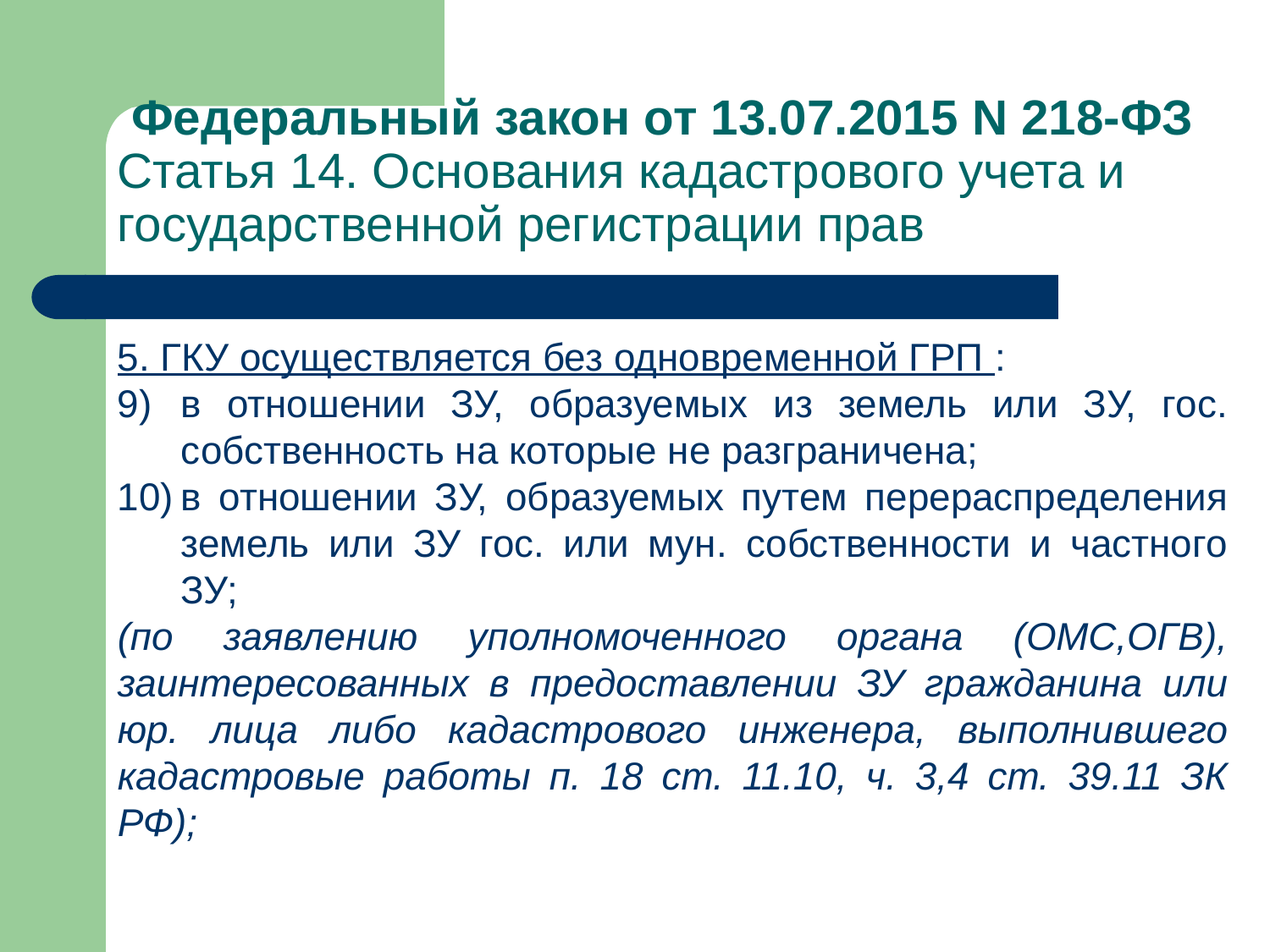

# Федеральный закон от 13.07.2015 N 218-ФЗ Статья 14. Основания кадастрового учета и государственной регистрации прав
5. ГКУ осуществляется без одновременной ГРП :
в отношении ЗУ, образуемых из земель или ЗУ, гос. собственность на которые не разграничена;
в отношении ЗУ, образуемых путем перераспределения земель или ЗУ гос. или мун. собственности и частного ЗУ;
(по заявлению уполномоченного органа (ОМС,ОГВ), заинтересованных в предоставлении ЗУ гражданина или юр. лица либо кадастрового инженера, выполнившего кадастровые работы п. 18 ст. 11.10, ч. 3,4 ст. 39.11 ЗК РФ);